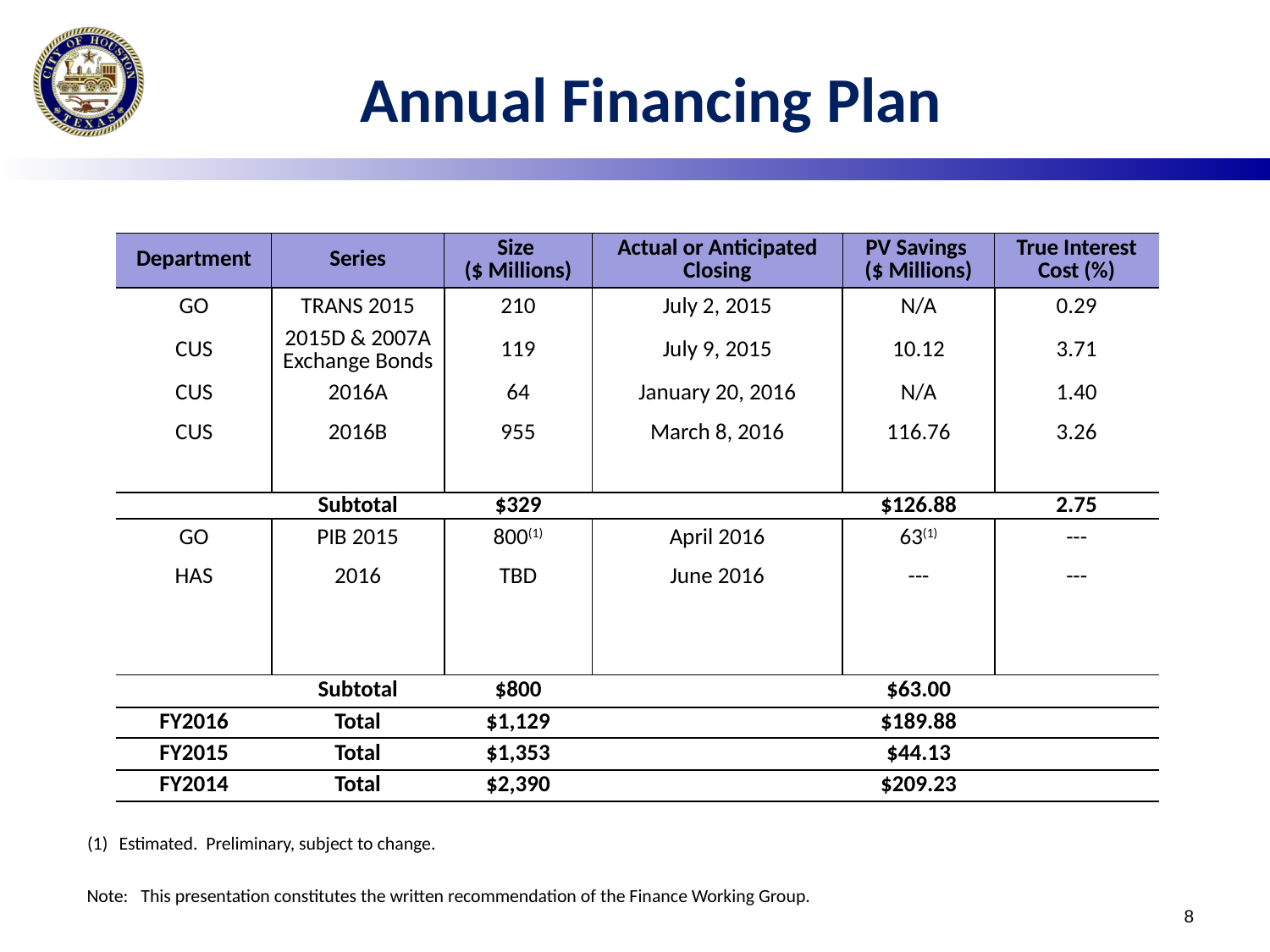

Annual Financing Plan
| Department | Series | Size ($ Millions) | Actual or Anticipated Closing | PV Savings ($ Millions) | True Interest Cost (%) |
| --- | --- | --- | --- | --- | --- |
| GO | TRANS 2015 | 210 | July 2, 2015 | N/A | 0.29 |
| CUS | 2015D & 2007A Exchange Bonds | 119 | July 9, 2015 | 10.12 | 3.71 |
| CUS | 2016A | 64 | January 20, 2016 | N/A | 1.40 |
| CUS | 2016B | 955 | March 8, 2016 | 116.76 | 3.26 |
|  |  |  |  |  |  |
|  | Subtotal | $329 |  | $126.88 | 2.75 |
| GO | PIB 2015 | 800(1) | April 2016 | 63(1) | --- |
| HAS | 2016 | TBD | June 2016 | --- | --- |
|  |  |  |  |  |  |
|  |  |  |  |  |  |
|  | Subtotal | $800 |  | $63.00 |  |
| FY2016 | Total | $1,129 |  | $189.88 |  |
| FY2015 | Total | $1,353 |  | $44.13 |  |
| FY2014 | Total | $2,390 |  | $209.23 |  |
Estimated.  Preliminary, subject to change.
Note:   This presentation constitutes the written recommendation of the Finance Working Group.
8